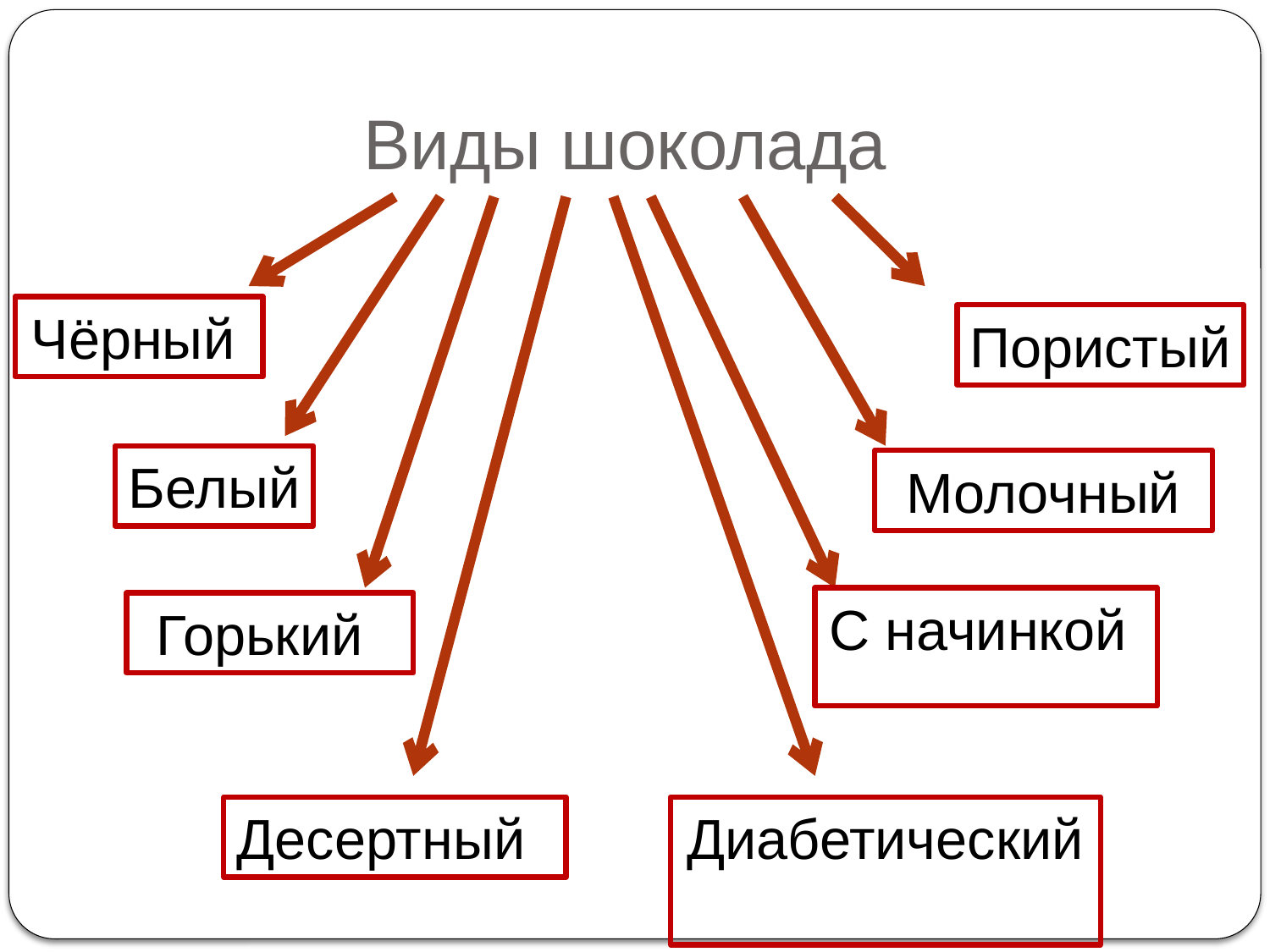

# Виды шоколада
Чёрный
Пористый
Белый
Молочный
С начинкой
Горький

Диабетический
Десертный